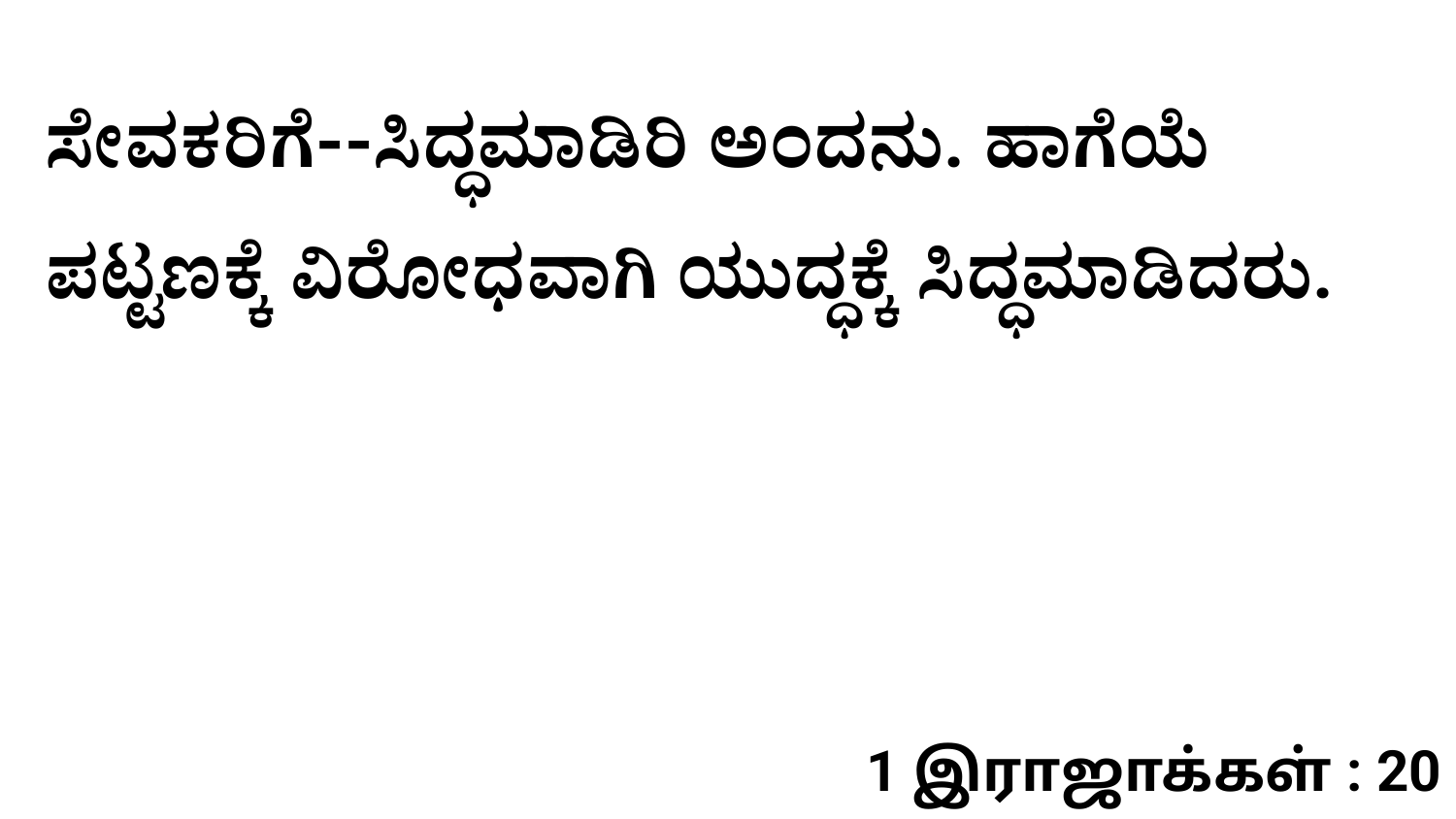

ಸೇವಕರಿಗೆ--ಸಿದ್ಧಮಾಡಿರಿ ಅಂದನು. ಹಾಗೆಯೆ ಪಟ್ಟಣಕ್ಕೆ ವಿರೋಧವಾಗಿ ಯುದ್ಧಕ್ಕೆ ಸಿದ್ಧಮಾಡಿದರು.
1 இராஜாக்கள் : 20